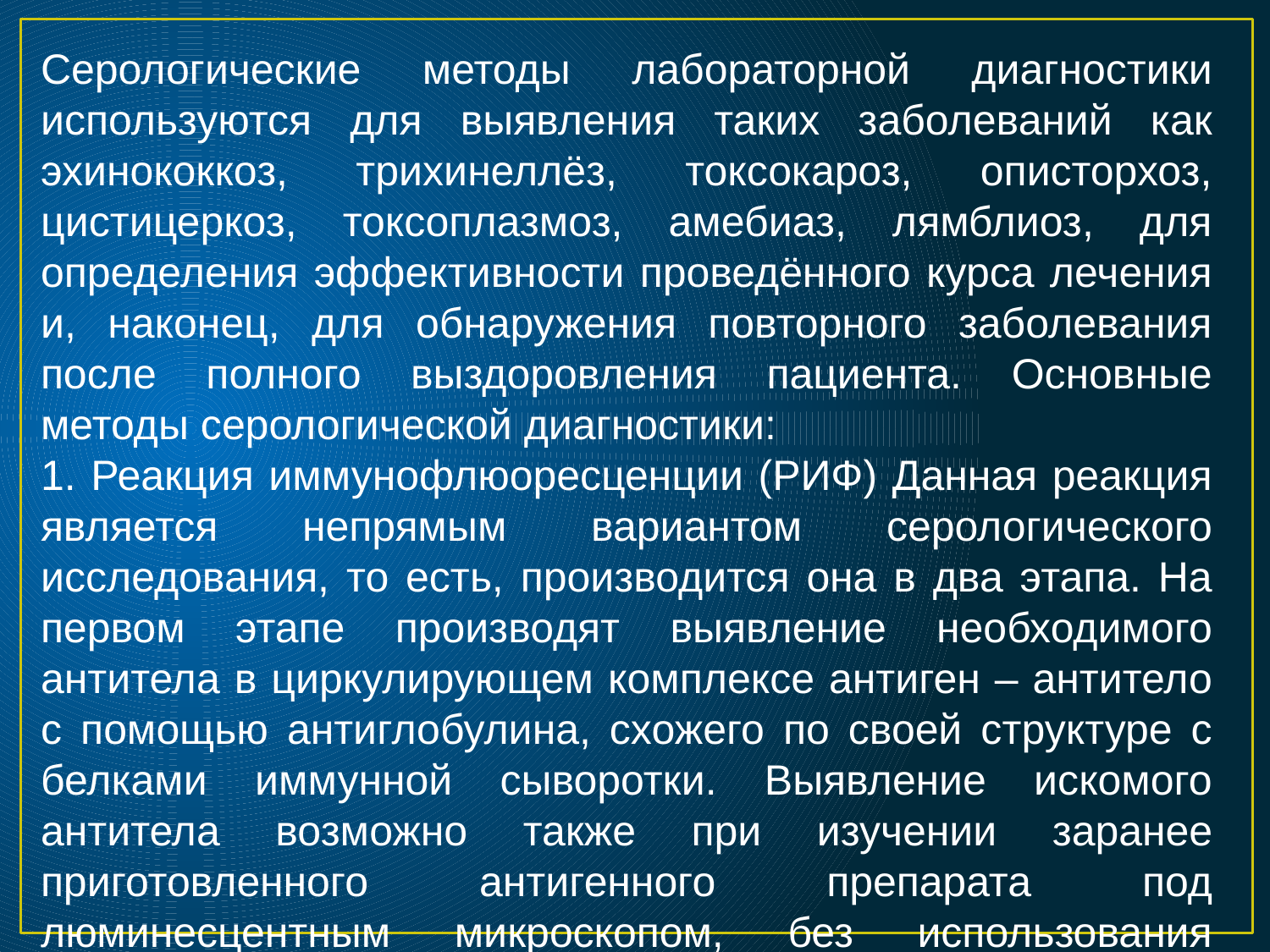

Серологические методы лабораторной диагностики используются для выявления таких заболеваний как эхинококкоз, трихинеллёз, токсокароз, описторхоз, цистицеркоз, токсоплазмоз, амебиаз, лямблиоз, для определения эффективности проведённого курса лечения и, наконец, для обнаружения повторного заболевания после полного выздоровления пациента. Основные методы серологической диагностики:
1. Реакция иммунофлюоресценции (РИФ) Данная реакция является непрямым вариантом серологического исследования, то есть, производится она в два этапа. На первом этапе производят выявление необходимого антитела в циркулирующем комплексе антиген – антитело с помощью антиглобулина, схожего по своей структуре с белками иммунной сыворотки. Выявление искомого антитела возможно также при изучении заранее приготовленного антигенного препарата под люминесцентным микроскопом, без использования антиглобулинов.
#